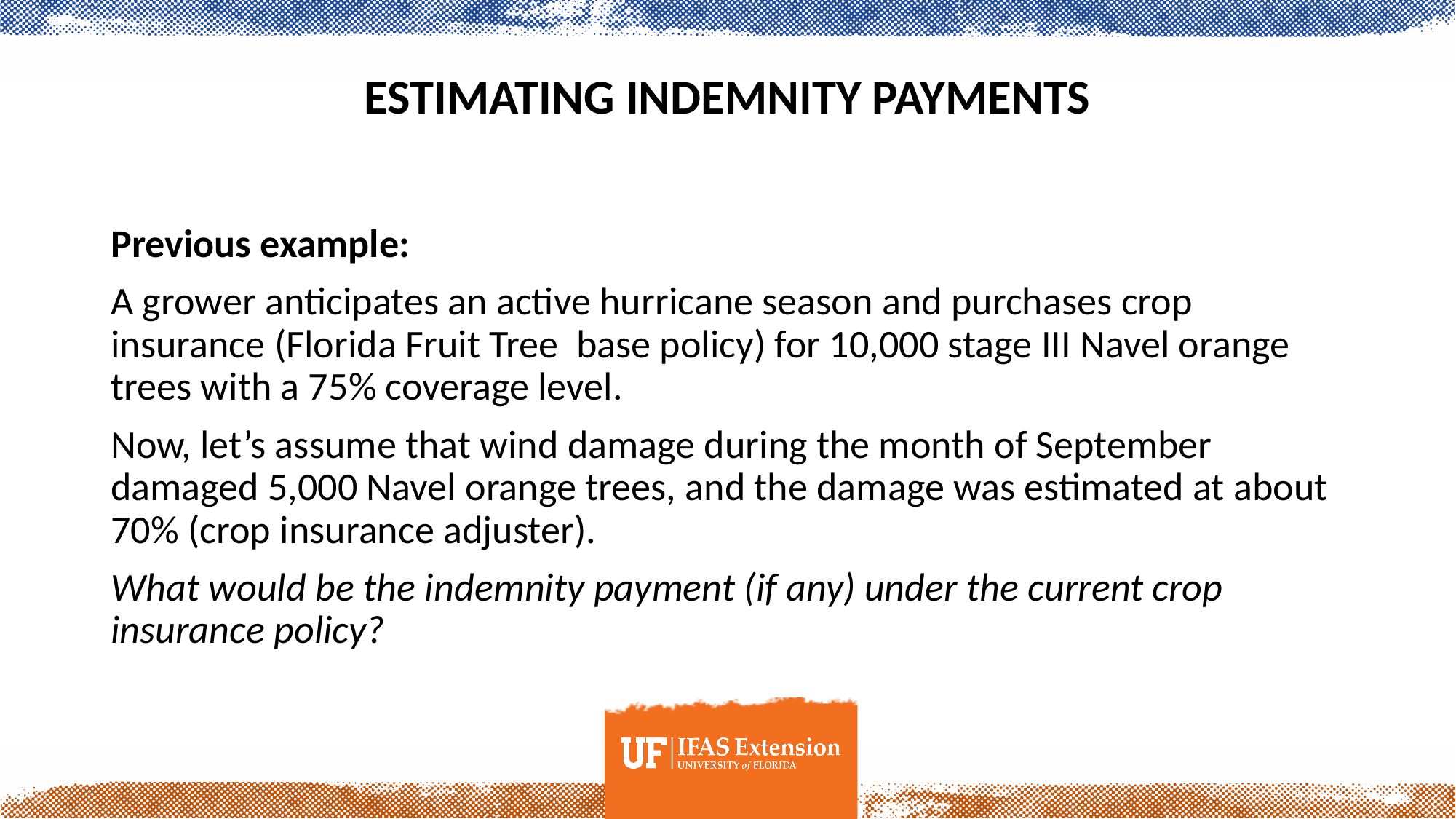

# Estimating Indemnity Payments
Previous example:
A grower anticipates an active hurricane season and purchases crop insurance (Florida Fruit Tree  base policy) for 10,000 stage III Navel orange trees with a 75% coverage level.
Now, let’s assume that wind damage during the month of September damaged 5,000 Navel orange trees, and the damage was estimated at about 70% (crop insurance adjuster).
What would be the indemnity payment (if any) under the current crop insurance policy?